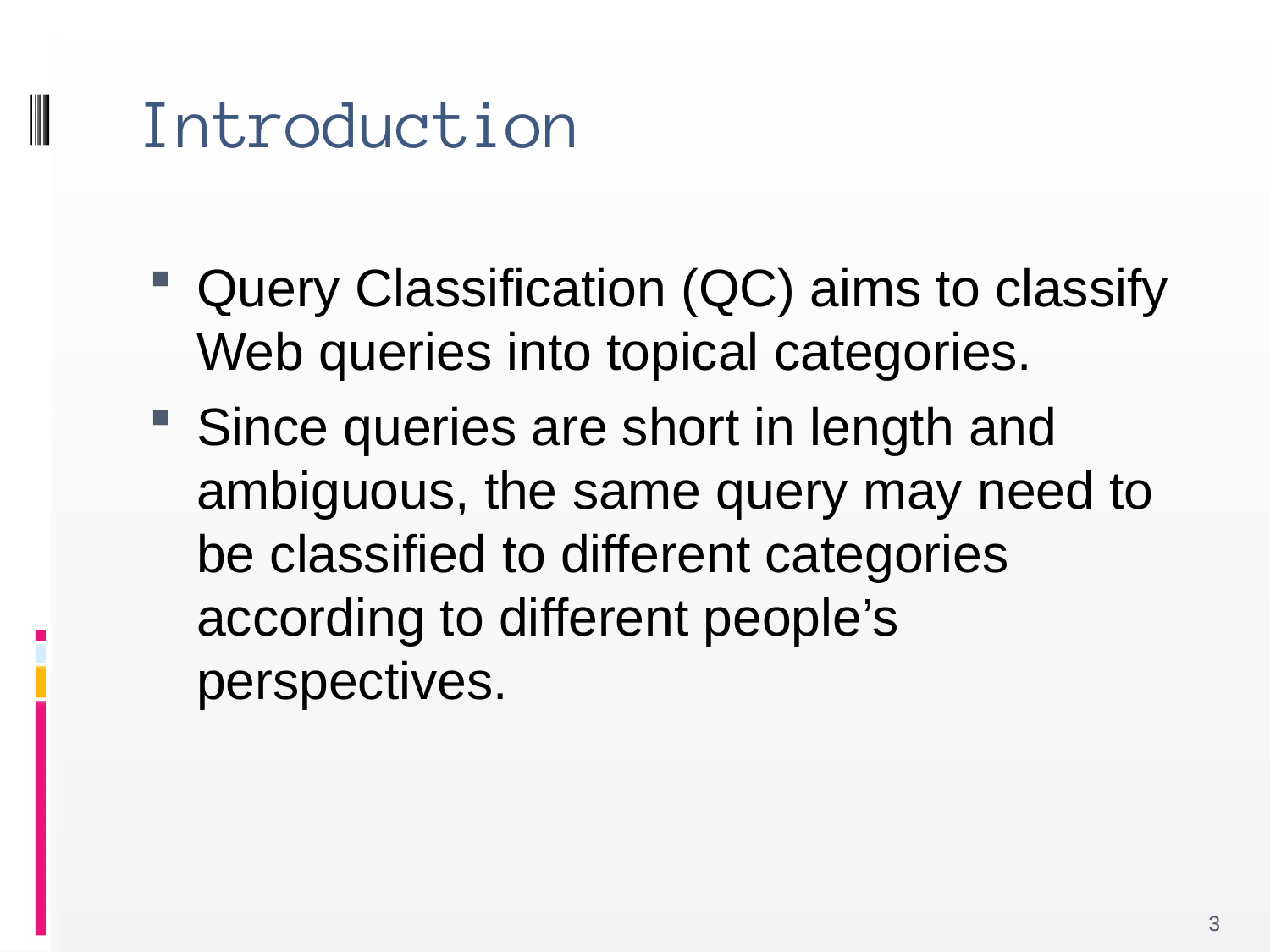

# Introduction
Query Classification (QC) aims to classify Web queries into topical categories.
Since queries are short in length and ambiguous, the same query may need to be classified to different categories according to different people’s perspectives.

3